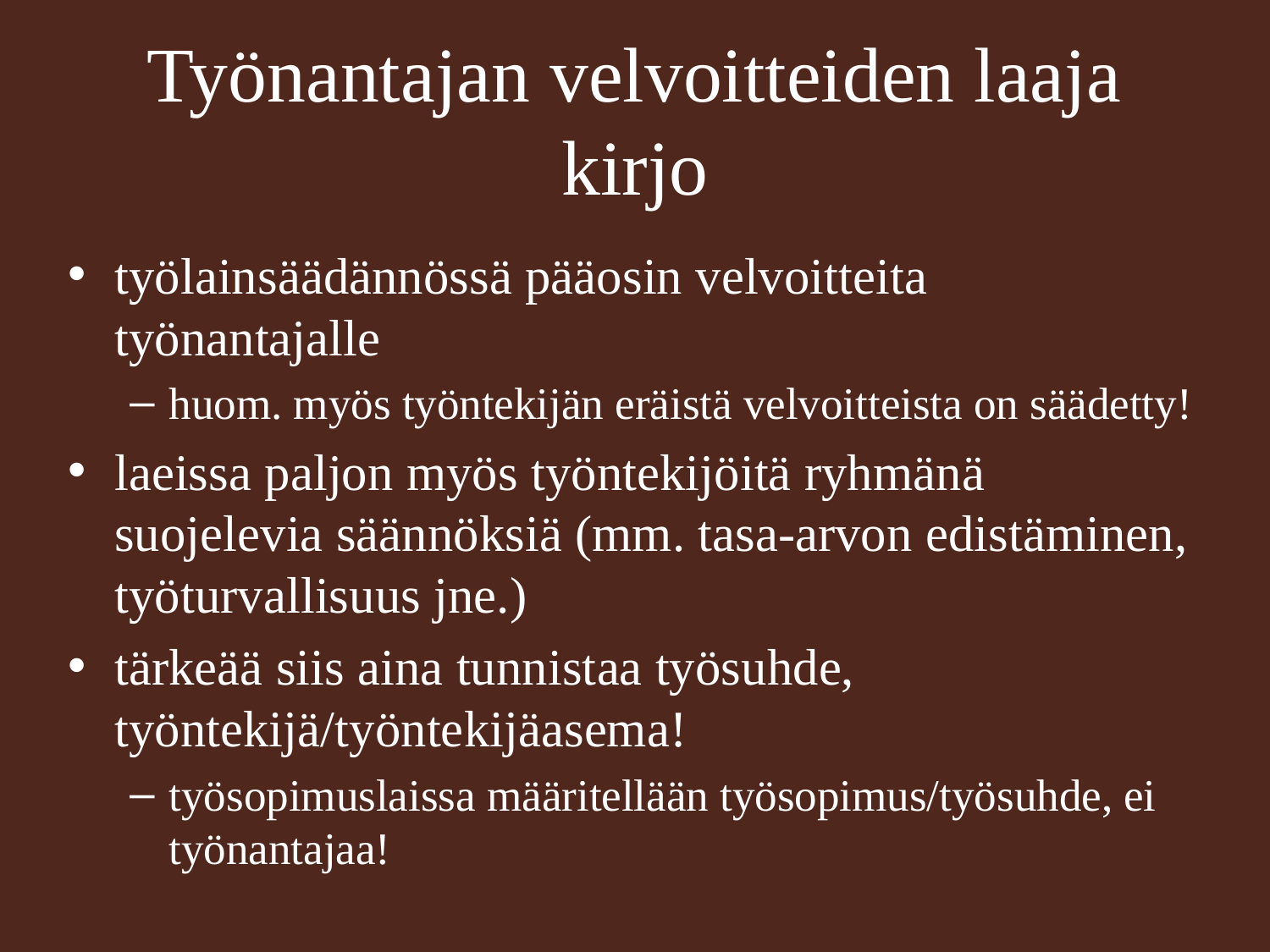

# Työnantajan velvoitteiden laaja kirjo
työlainsäädännössä pääosin velvoitteita työnantajalle
huom. myös työntekijän eräistä velvoitteista on säädetty!
laeissa paljon myös työntekijöitä ryhmänä suojelevia säännöksiä (mm. tasa-arvon edistäminen, työturvallisuus jne.)
tärkeää siis aina tunnistaa työsuhde, työntekijä/työntekijäasema!
työsopimuslaissa määritellään työsopimus/työsuhde, ei työnantajaa!